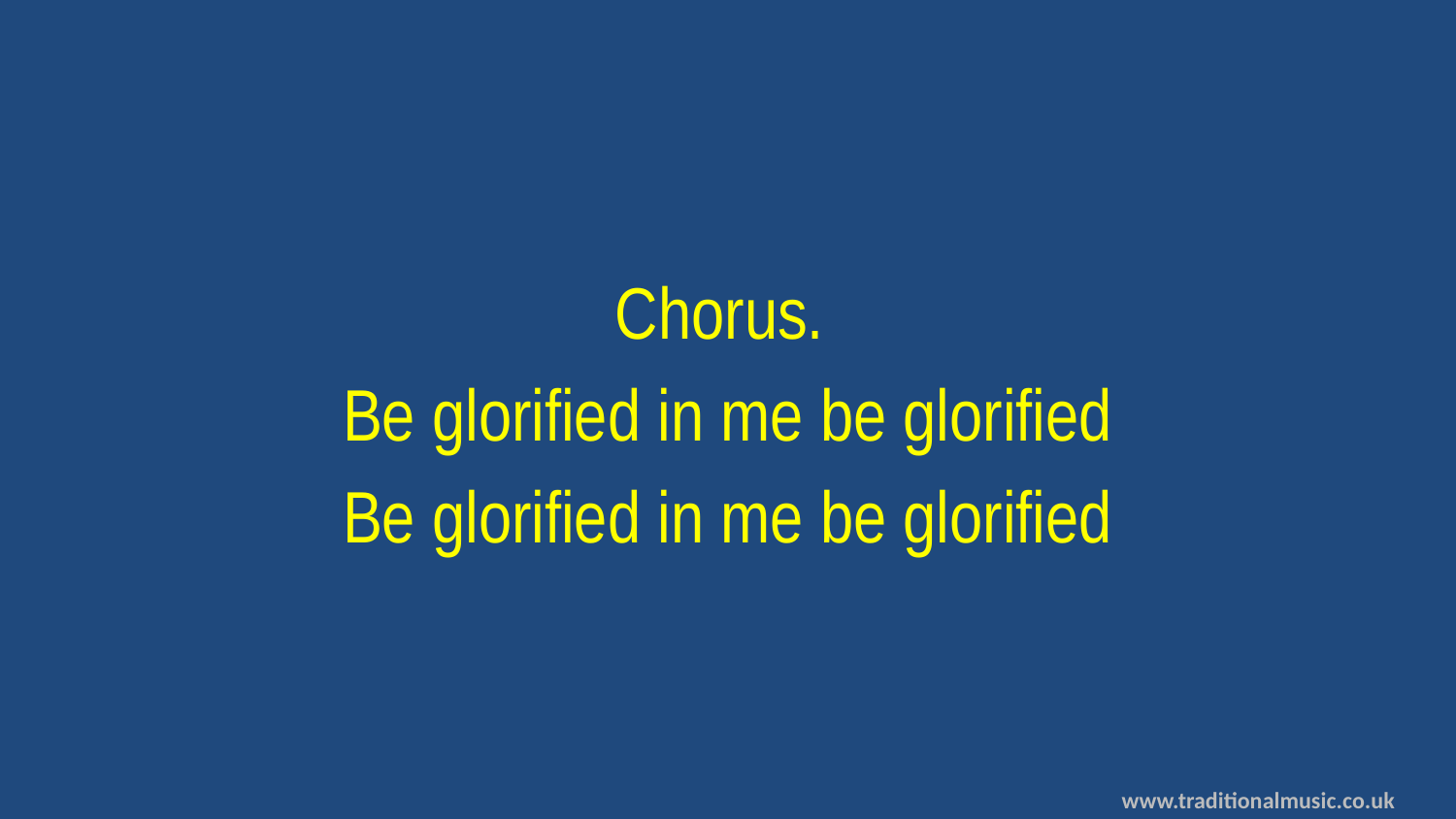

Chorus.
Be glorified in me be glorified
Be glorified in me be glorified